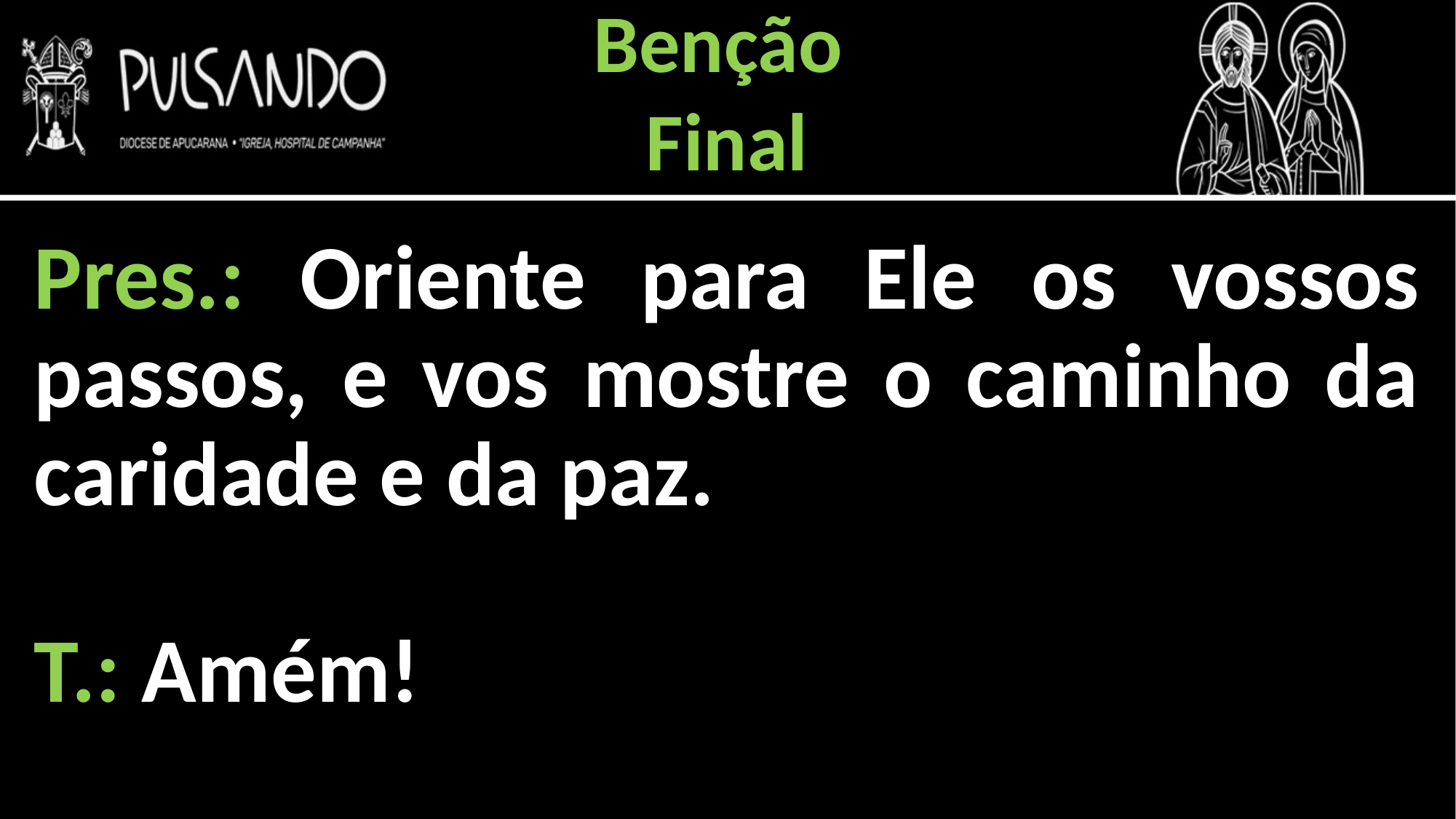

Benção
Final
Pres.: Oriente para Ele os vossos passos, e vos mostre o caminho da caridade e da paz.

T.: Amém!